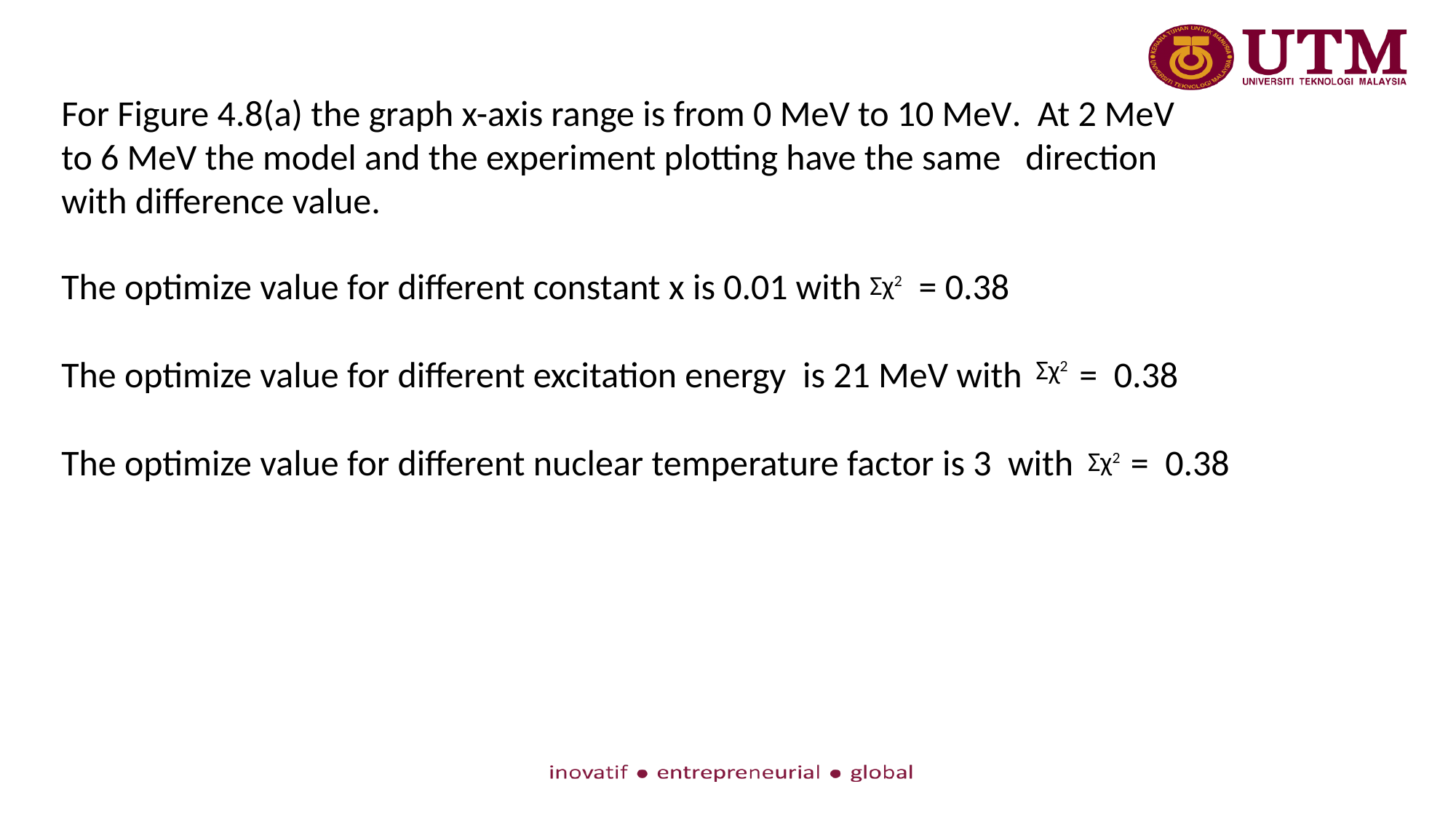

For Figure 4.8(a) the graph x-axis range is from 0 MeV to 10 MeV.  At 2 MeV to 6 MeV the model and the experiment plotting have the same   direction with difference value.
The optimize value for different constant x is 0.01 with       = 0.38
The optimize value for different excitation energy  is 21 MeV with       =  0.38
The optimize value for different nuclear temperature factor is 3  with       =  0.38
Σχ2
Σχ2
Σχ2